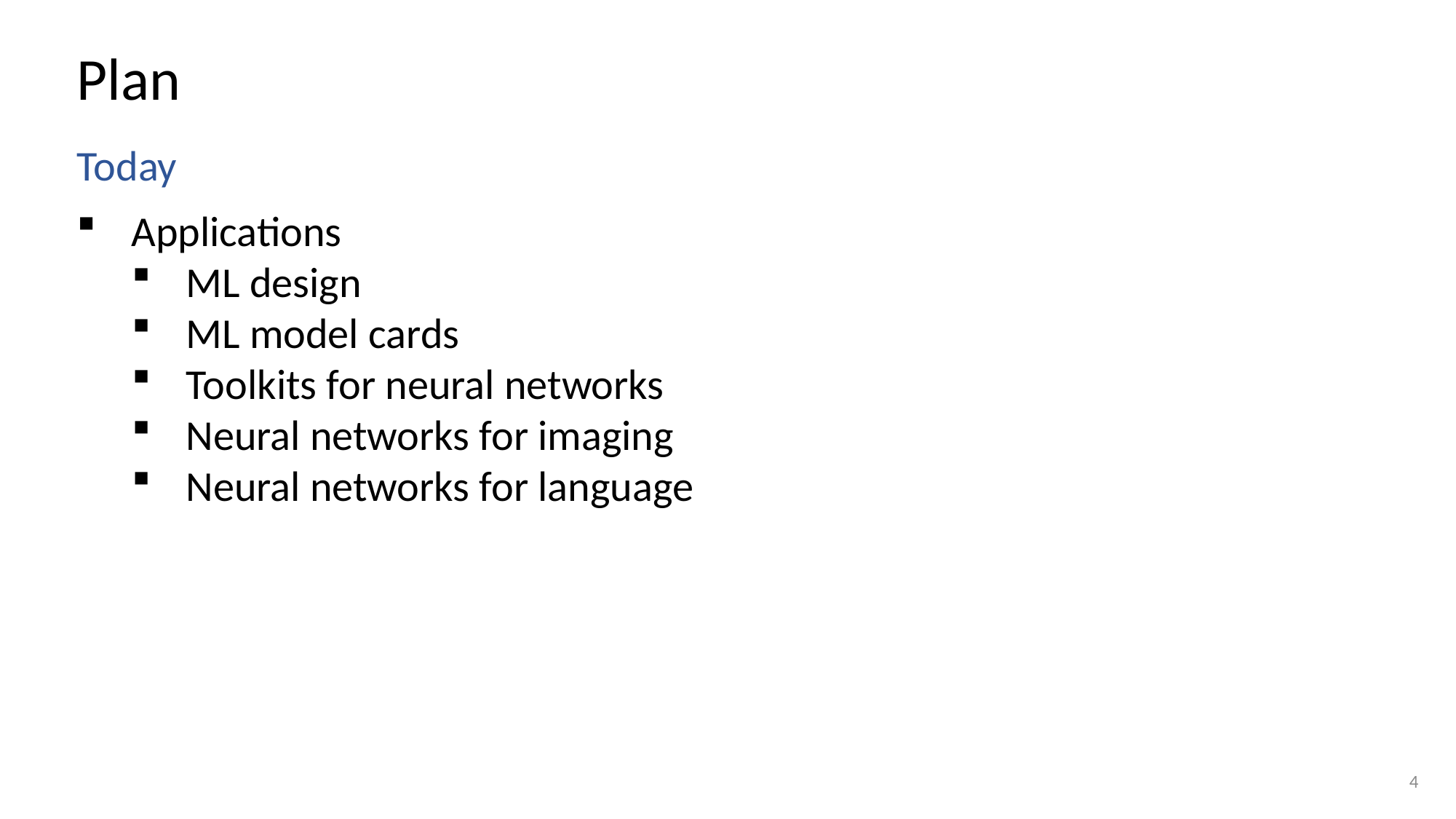

# Plan
Today

Applications
ML design
ML model cards
Toolkits for neural networks
Neural networks for imaging
Neural networks for language

4